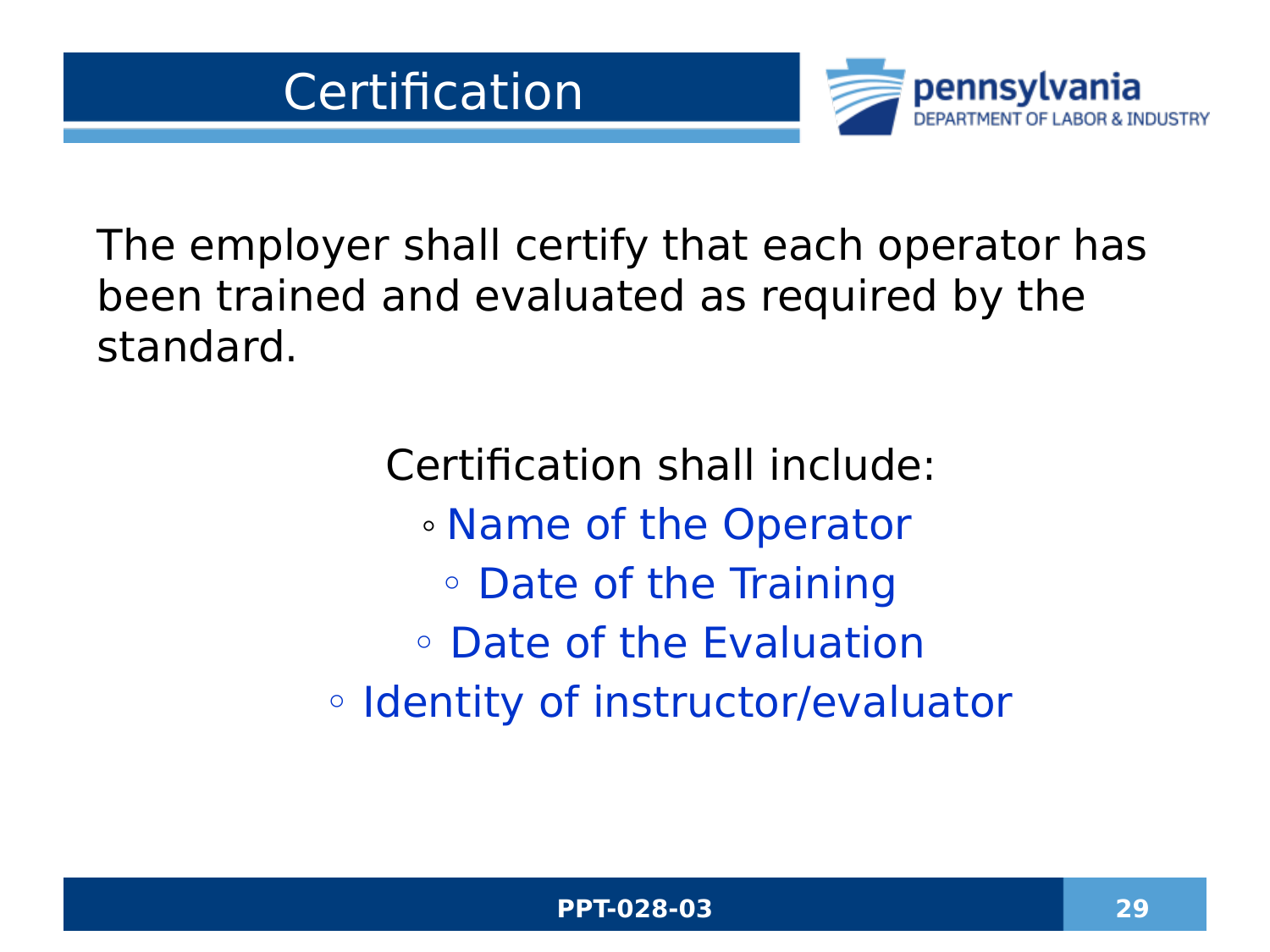

# Certification
The employer shall certify that each operator has been trained and evaluated as required by the standard.

     Certification shall include:
      ◦ Name of the Operator
     ◦ Date of the Training
     ◦ Date of the Evaluation
     ◦ Identity of instructor/evaluator
PPT-028-03
29